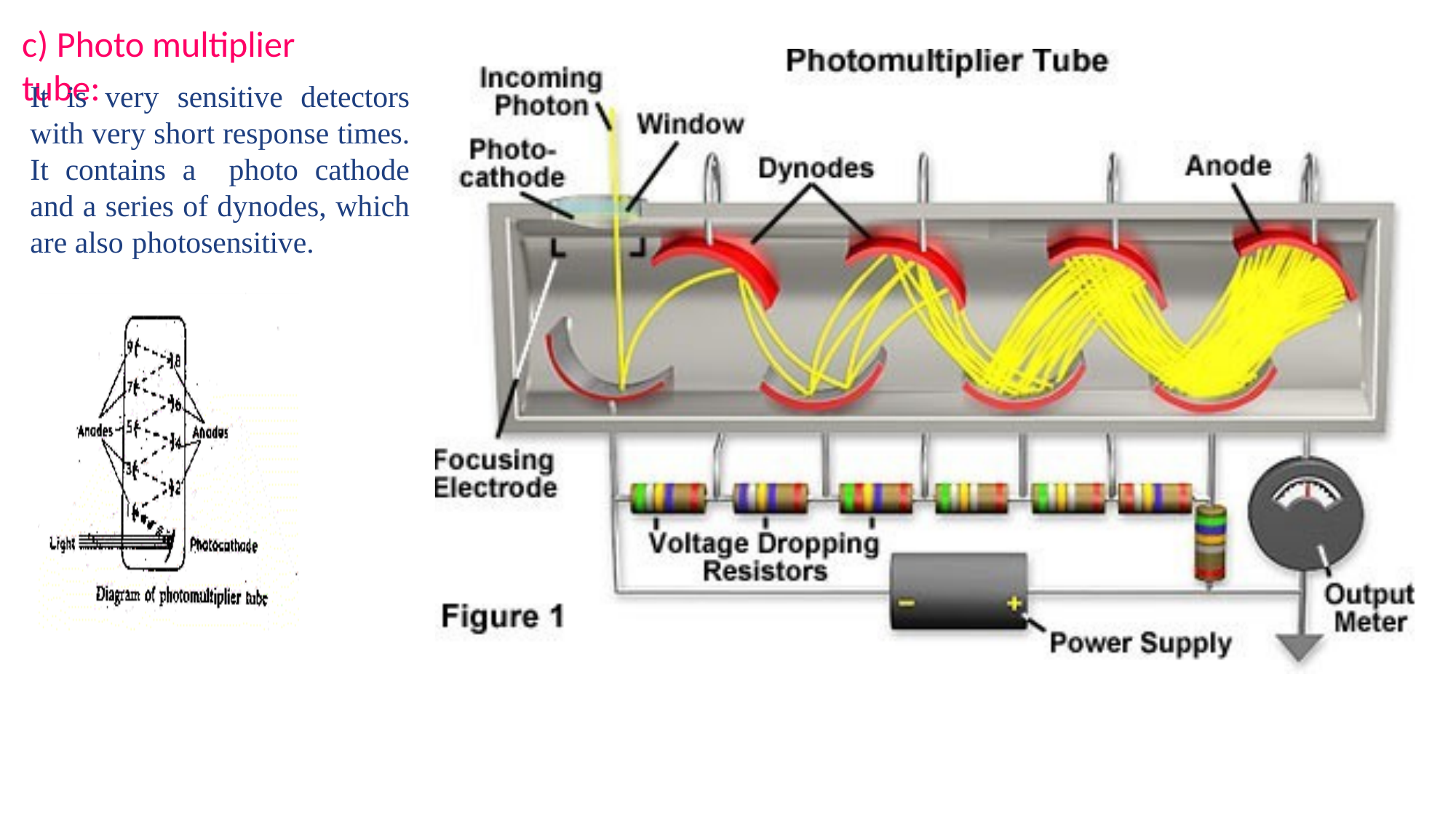

c) Photo multiplier tube:

It is very sensitive detectors with very short response times. It contains a  photo cathode and a series of dynodes, which are also photosensitive.